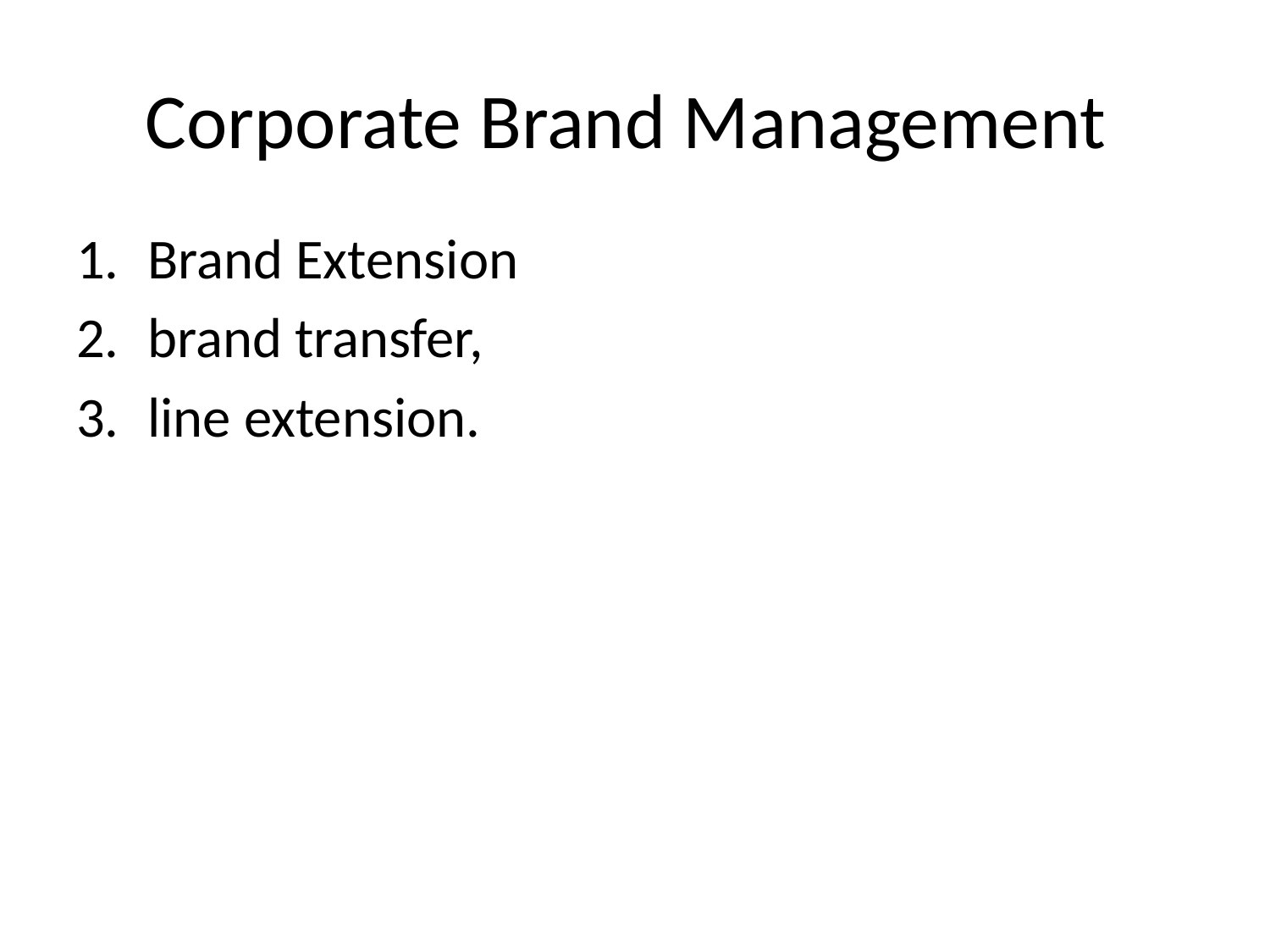

# Corporate Brand Management
Brand Extension
brand transfer,
line extension.